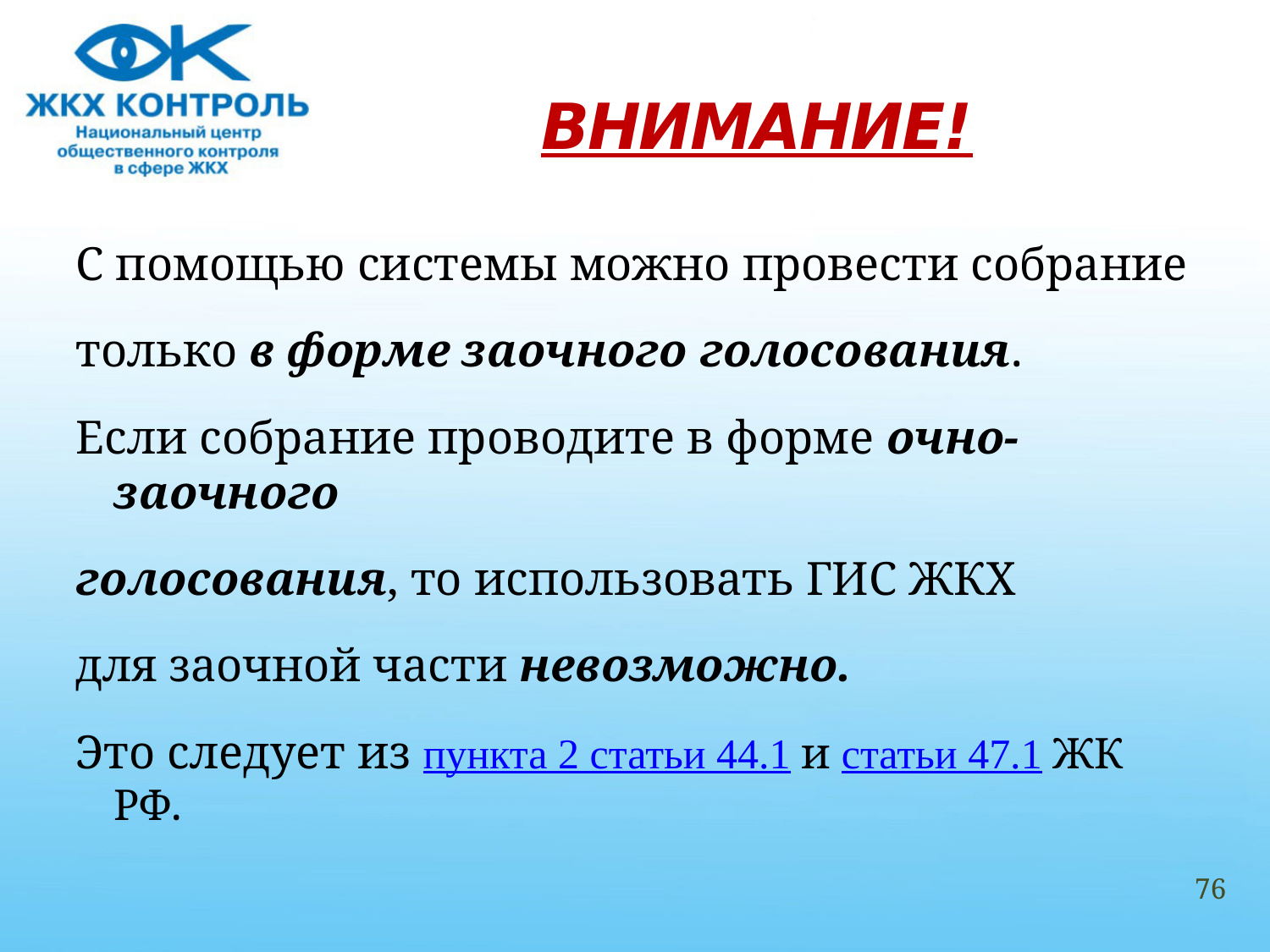

# ВНИМАНИЕ!
С помощью системы можно провести собрание
только в форме заочного голосования.
Если собрание проводите в форме очно-заочного
голосования, то использовать ГИС ЖКХ
для заочной части невозможно.
Это следует из пункта 2 статьи 44.1 и статьи 47.1 ЖК РФ.

76